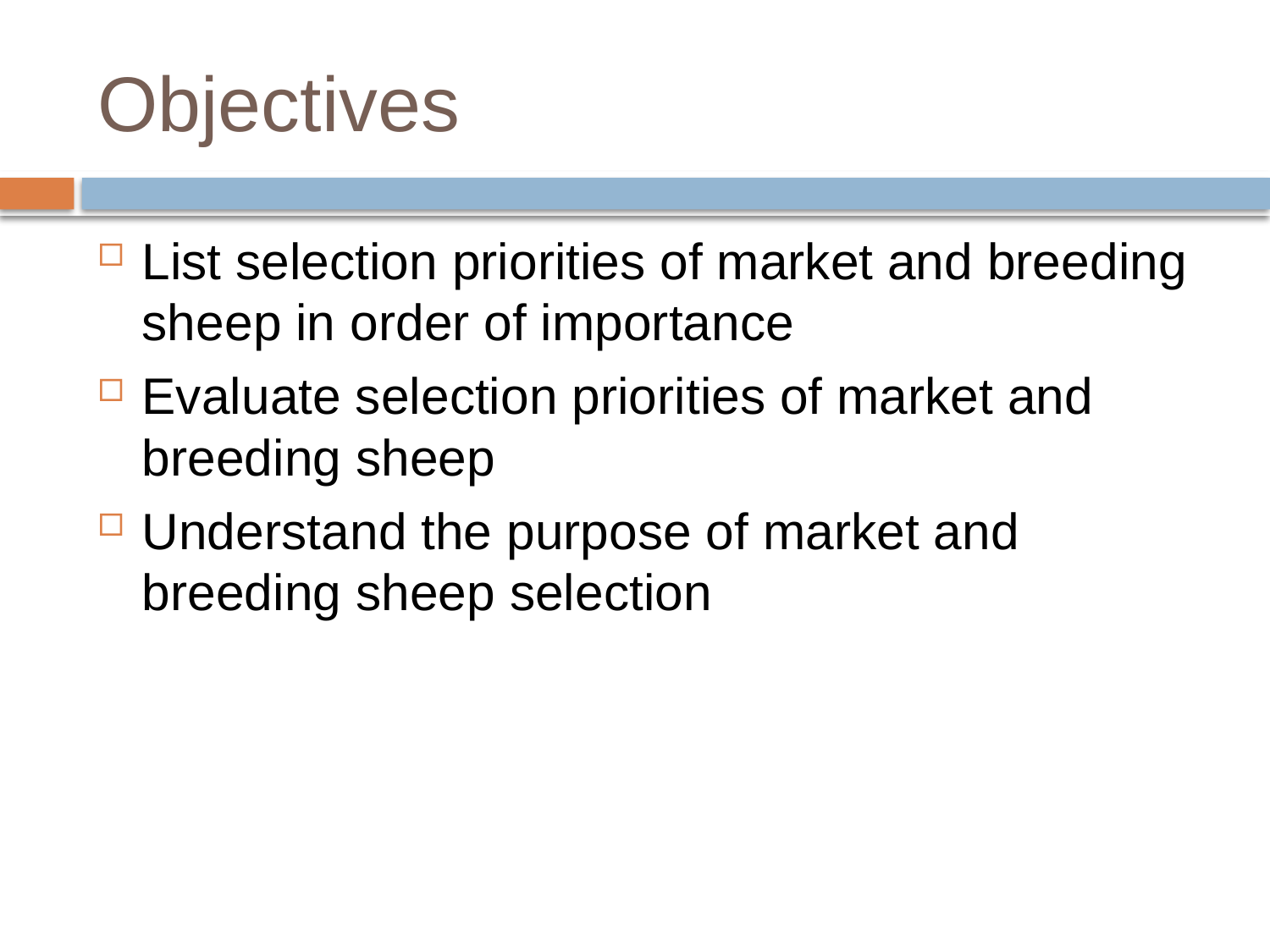

# Objectives
List selection priorities of market and breeding sheep in order of importance
Evaluate selection priorities of market and breeding sheep
Understand the purpose of market and breeding sheep selection